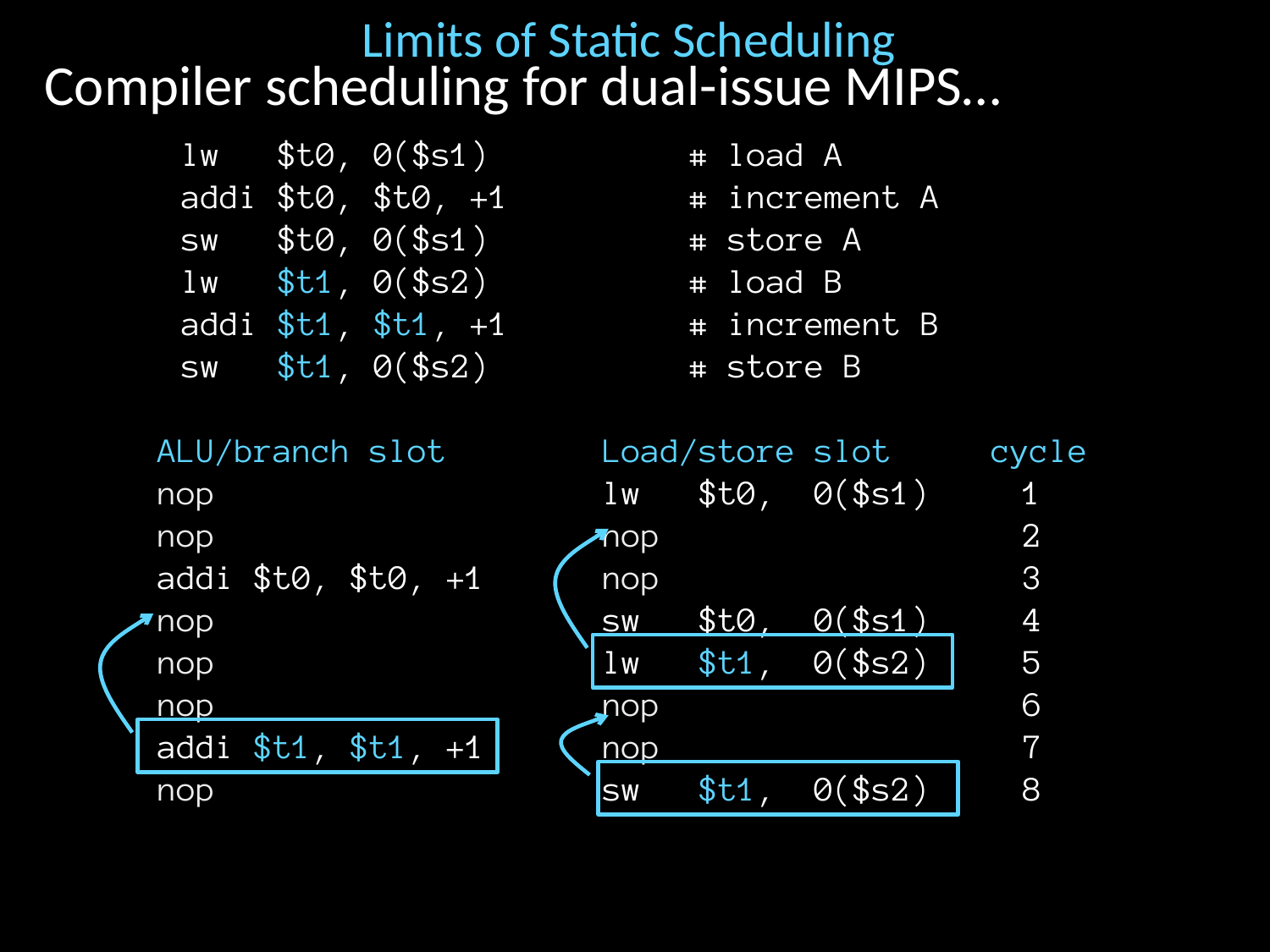

# Limits of Static Scheduling
Compiler scheduling for dual-issue MIPS…

		lw   $t0, 0($s1)     	# load A
		addi $t0, $t0, +1		# increment A
	 	sw   $t0, 0($s1)		# store A
		lw   $t1, 0($s2)     	# load B
		addi $t1, $t1, +1		# increment B
	 	sw   $t1, 0($s2)		# store B

	ALU/branch slot	Load/store slot	cycle
	nop	lw   $t0,  0($s1)	1
	nop	nop	2
	addi $t0, $t0, +1	nop	3
	nop	sw   $t0,  0($s1)	4
	nop	lw   $t1,  0($s2)	5
	nop	nop	6
	addi $t1, $t1, +1	nop	7
	nop	sw   $t1,  0($s2)	8